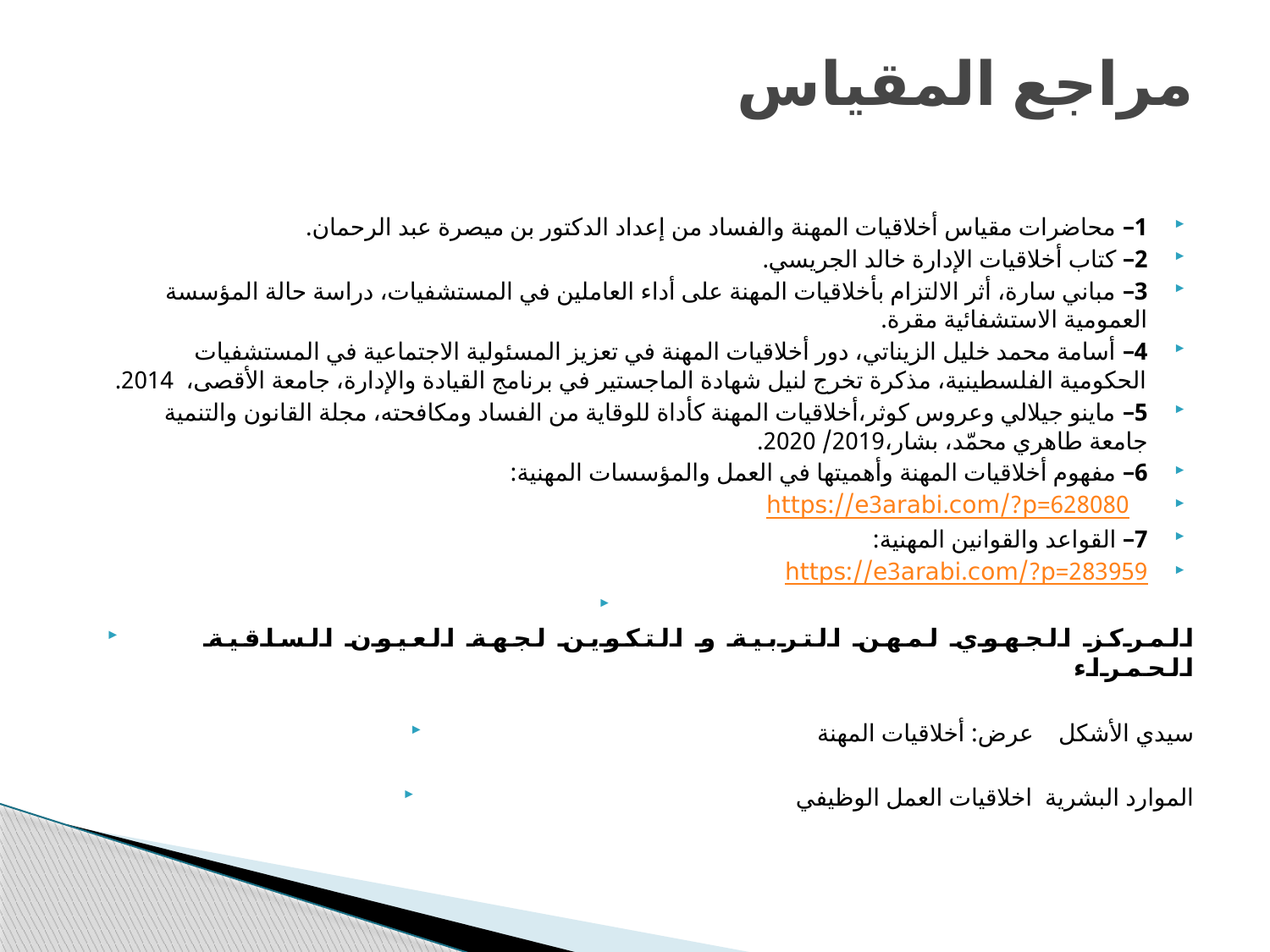

# مراجع المقياس
1– محاضرات مقياس أخلاقيات المهنة والفساد من إعداد الدكتور بن ميصرة عبد الرحمان.
2– كتاب أخلاقيات الإدارة خالد الجريسي.
3– مباني سارة، أثر الالتزام بأخلاقيات المهنة على أداء العاملين في المستشفيات، دراسة حالة المؤسسة العمومية الاستشفائية مقرة.
4– أسامة محمد خليل الزيناتي، دور أخلاقيات المهنة في تعزيز المسئولية الاجتماعية في المستشفيات الحكومية الفلسطينية، مذكرة تخرج لنيل شهادة الماجستير في برنامج القيادة والإدارة، جامعة الأقصى،  2014.
5– ماينو جيلالي وعروس كوثر،أخلاقيات المهنة كأداة للوقاية من الفساد ومكافحته، مجلة القانون والتنمية جامعة طاهري محمّد، بشار،2019/ 2020.
6– مفهوم أخلاقيات المهنة وأهميتها في العمل والمؤسسات المهنية:
   https://e3arabi.com/?p=628080
7– القواعد والقوانين المهنية:
https://e3arabi.com/?p=283959

المركز الجهوي لمهن التربية و التكوين لجهة العيون الساقية الحمراء

 سيدي الأشكل    عرض: أخلاقيات المهنة

الموارد البشرية  اخلاقيات العمل الوظيفي